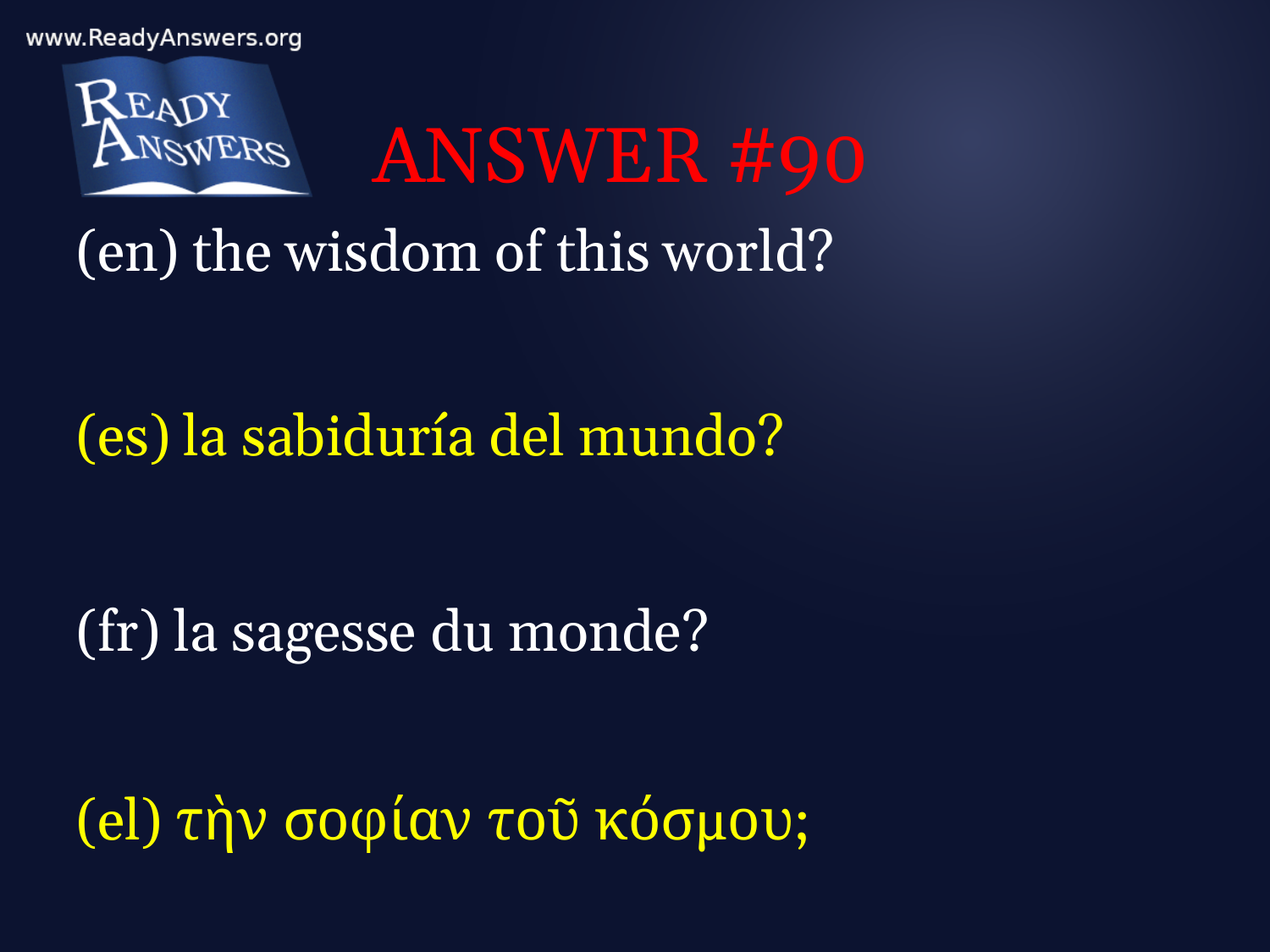

# ANSWER #90
(en) the wisdom of this world?
(es) la sabiduría del mundo?
(fr) la sagesse du monde?
(el) τὴν σοφίαν τοῦ κόσμου;